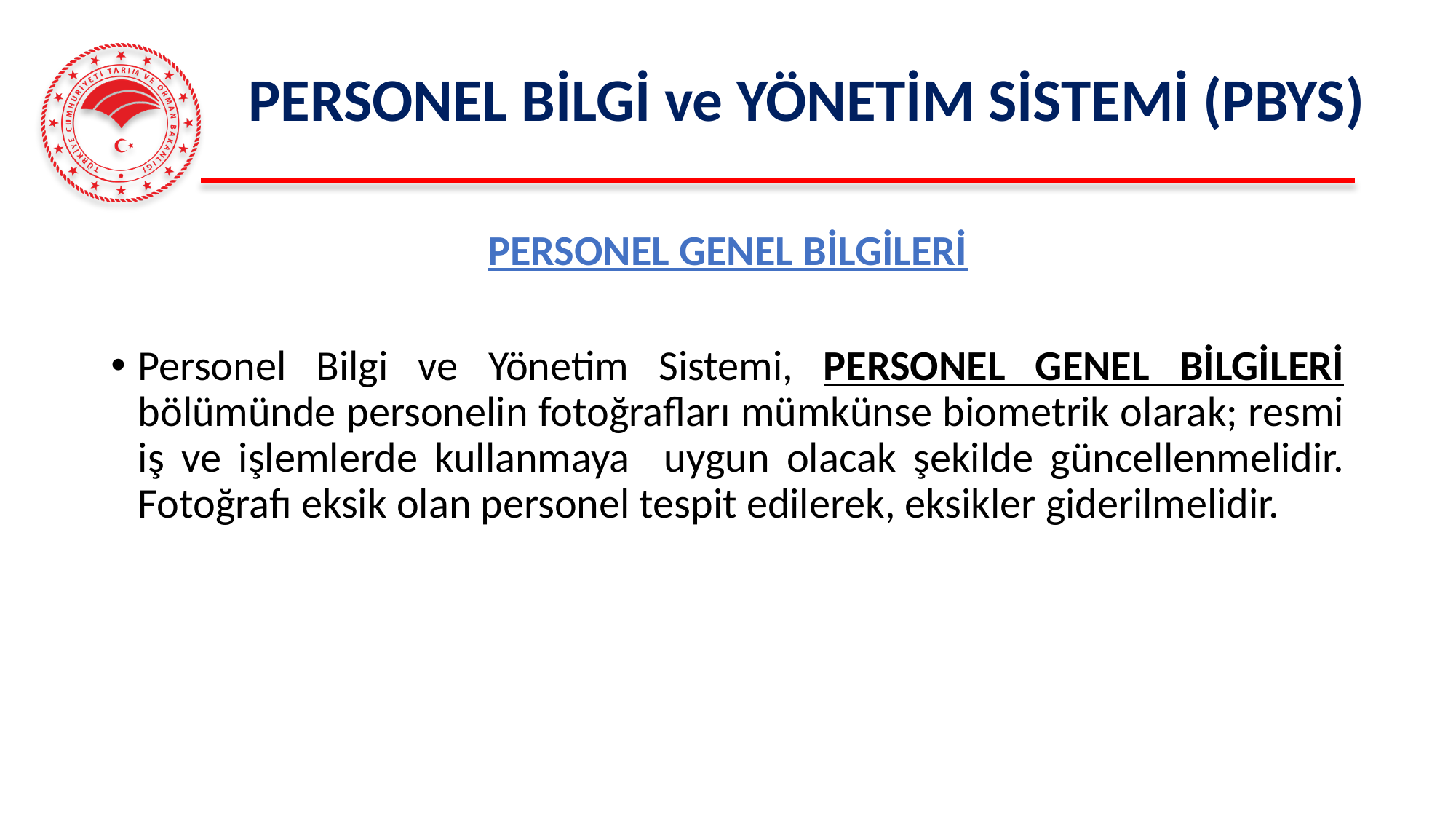

# PERSONEL BİLGİ ve YÖNETİM SİSTEMİ (PBYS)
PERSONEL GENEL BİLGİLERİ

Personel Bilgi ve Yönetim Sistemi, PERSONEL GENEL BİLGİLERİ bölümünde personelin fotoğrafları mümkünse biometrik olarak; resmi iş ve işlemlerde kullanmaya  uygun olacak şekilde güncellenmelidir. Fotoğrafı eksik olan personel tespit edilerek, eksikler giderilmelidir.